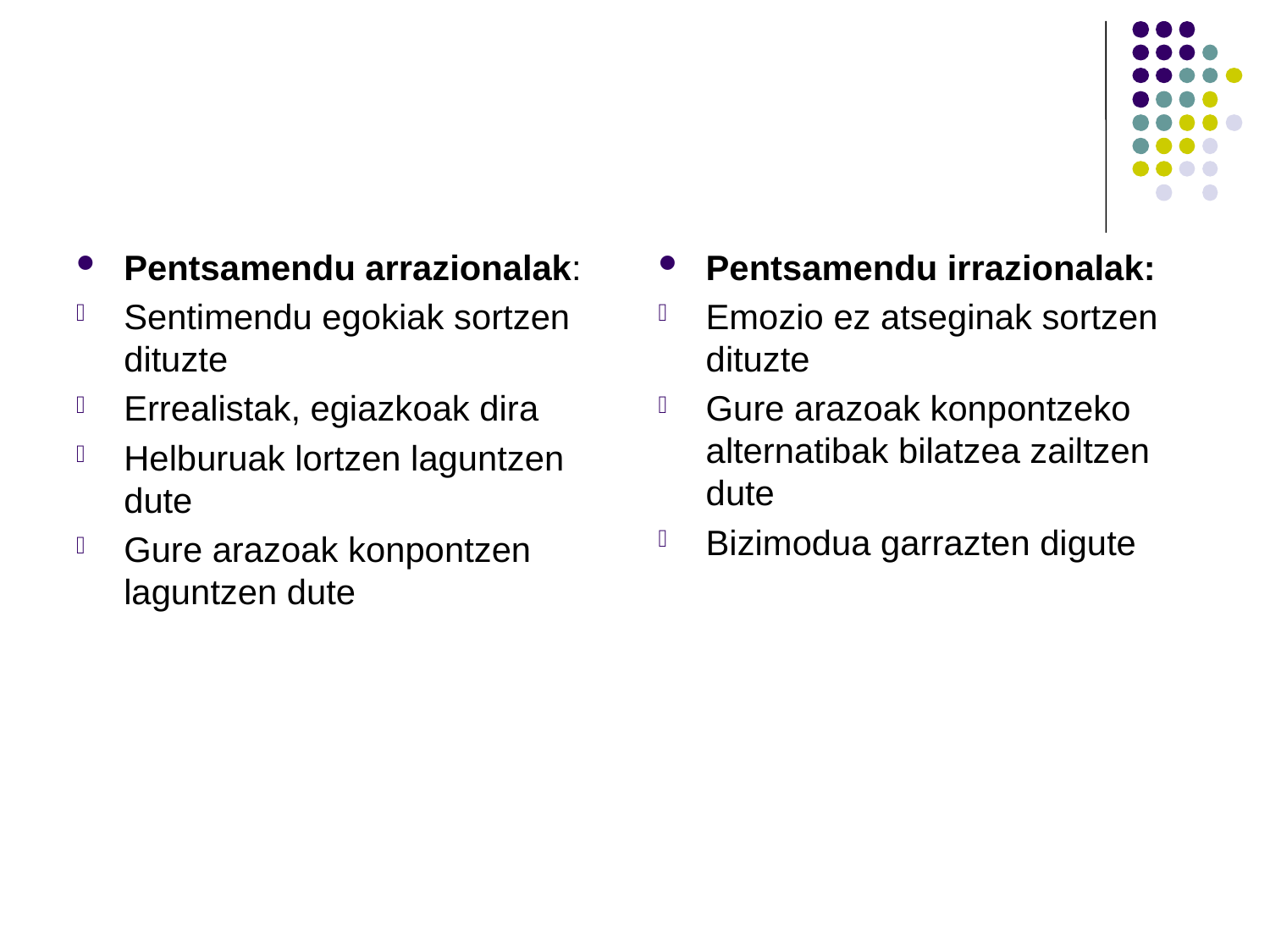

Pentsamendu arrazionalak:
Sentimendu egokiak sortzen dituzte
Errealistak, egiazkoak dira
Helburuak lortzen laguntzen dute
Gure arazoak konpontzen laguntzen dute
Pentsamendu irrazionalak:
Emozio ez atseginak sortzen dituzte
Gure arazoak konpontzeko alternatibak bilatzea zailtzen dute
Bizimodua garrazten digute